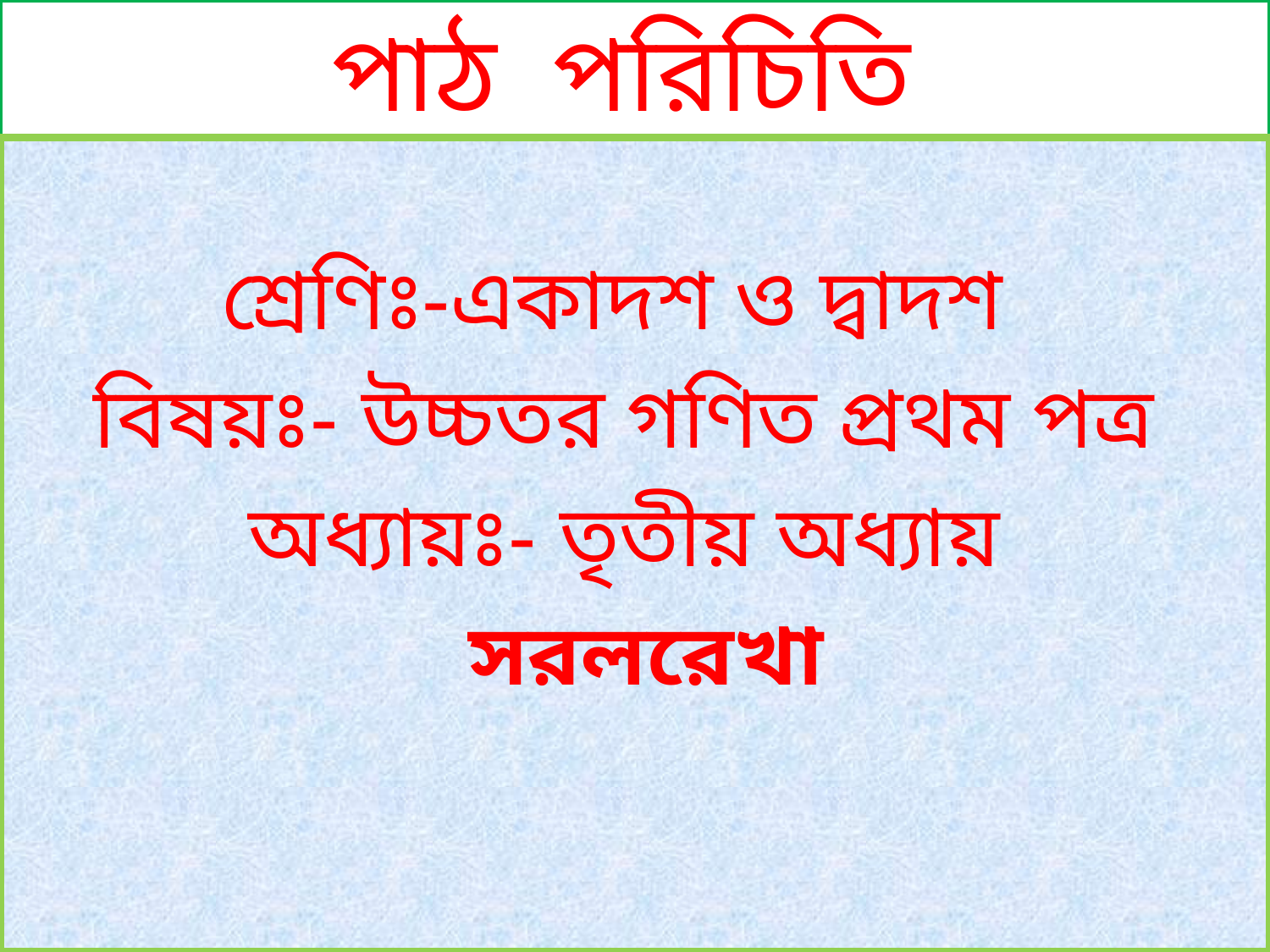

# পাঠ  পরিচিতি

শ্রেণিঃ-একাদশ ও দ্বাদশ
বিষয়ঃ- উচ্চতর গণিত প্রথম পত্র
অধ্যায়ঃ- তৃতীয় অধ্যায়
 সরলরেখা